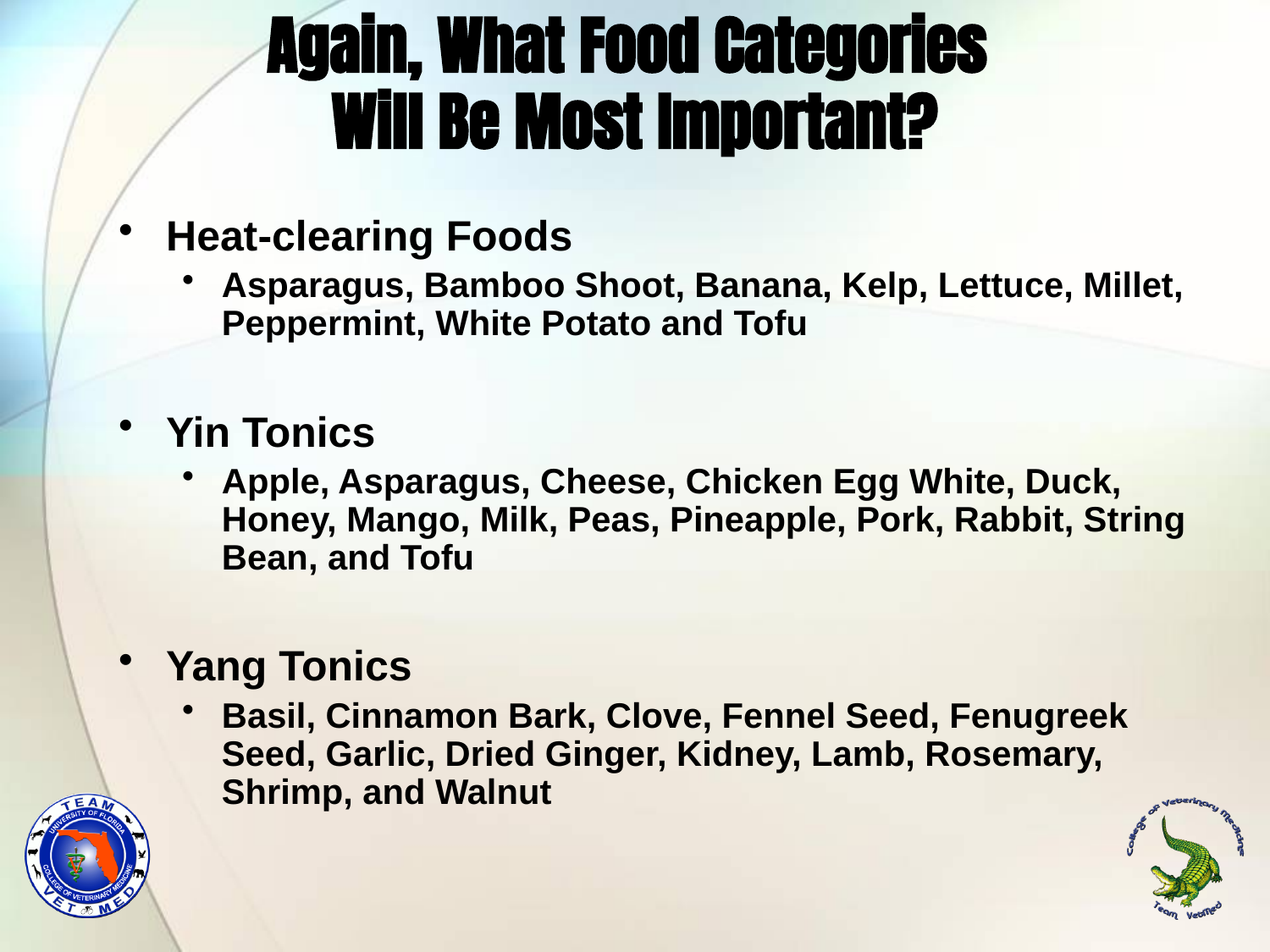

# Again, What Food Categories Will Be Most Important?
Heat-clearing Foods
Asparagus, Bamboo Shoot, Banana, Kelp, Lettuce, Millet, Peppermint, White Potato and Tofu

Yin Tonics
Apple, Asparagus, Cheese, Chicken Egg White, Duck, Honey, Mango, Milk, Peas, Pineapple, Pork, Rabbit, String Bean, and Tofu

Yang Tonics
Basil, Cinnamon Bark, Clove, Fennel Seed, Fenugreek Seed, Garlic, Dried Ginger, Kidney, Lamb, Rosemary, Shrimp, and Walnut